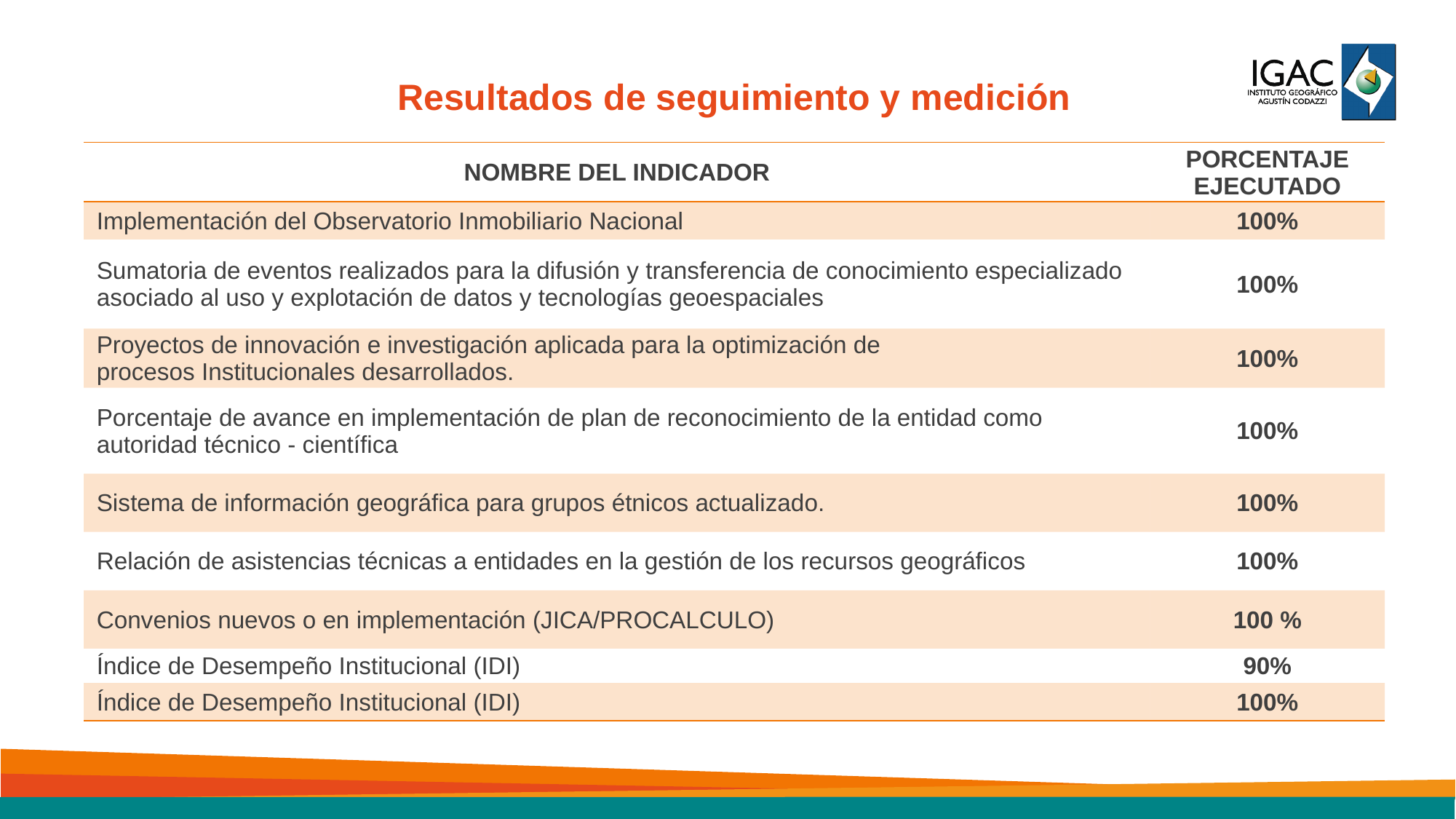

Resultados de seguimiento y medición

| NOMBRE DEL INDICADOR​ | PORCENTAJE EJECUTADO |
| --- | --- |
| Implementación del Observatorio Inmobiliario Nacional​ | 100%​ |
| Sumatoria de eventos realizados para la difusión y transferencia de conocimiento especializado asociado al uso y explotación de datos y tecnologías geoespaciales​ | 100%​ |
| Proyectos de innovación e investigación aplicada para la optimización de procesos Institucionales desarrollados.​ | 100%​ |
| Porcentaje de avance en implementación de plan de reconocimiento de la entidad como autoridad técnico - científica ​ | 100%​ |
| Sistema de información geográfica para grupos étnicos actualizado.​ | 100%​ |
| Relación de asistencias técnicas a entidades en la gestión de los recursos geográficos​ | 100%​ |
| Convenios nuevos o en implementación (JICA/PROCALCULO)​ | 100 %​ |
| Índice de Desempeño Institucional (IDI)​ | 90%​ |
| Índice de Desempeño Institucional (IDI)​ | 100%​ |